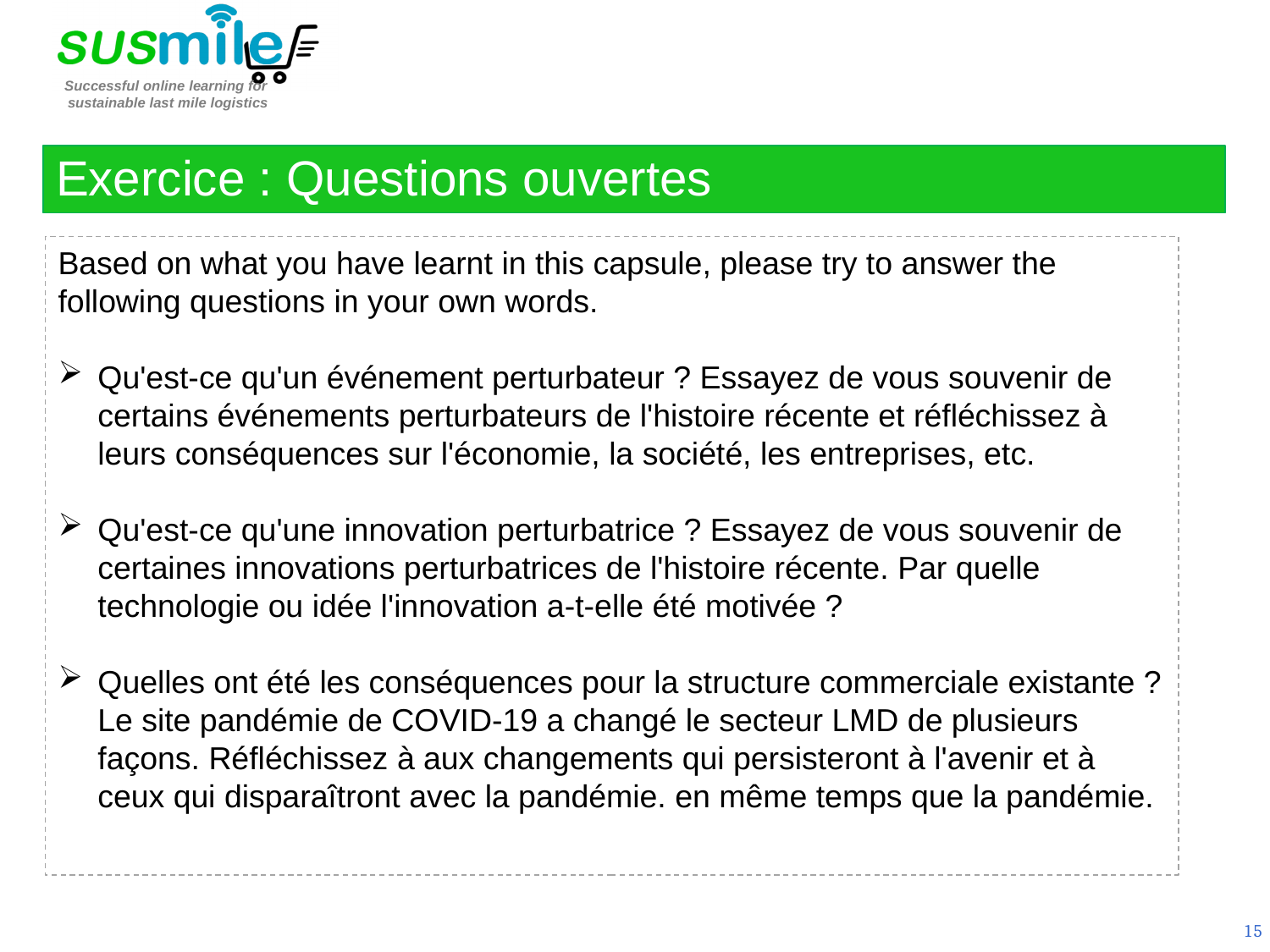

Exercice : Questions ouvertes
Based on what you have learnt in this capsule, please try to answer the
following questions in your own words.

Qu'est-ce qu'un événement perturbateur ? Essayez de vous souvenir de certains événements perturbateurs de l'histoire récente et réfléchissez à leurs conséquences sur l'économie, la société, les entreprises, etc.
Qu'est-ce qu'une innovation perturbatrice ? Essayez de vous souvenir de certaines innovations perturbatrices de l'histoire récente. Par quelle technologie ou idée l'innovation a-t-elle été motivée ?
Quelles ont été les conséquences pour la structure commerciale existante ? Le site pandémie de COVID-19 a changé le secteur LMD de plusieurs façons. Réfléchissez à aux changements qui persisteront à l'avenir et à ceux qui disparaîtront avec la pandémie. en même temps que la pandémie.
15